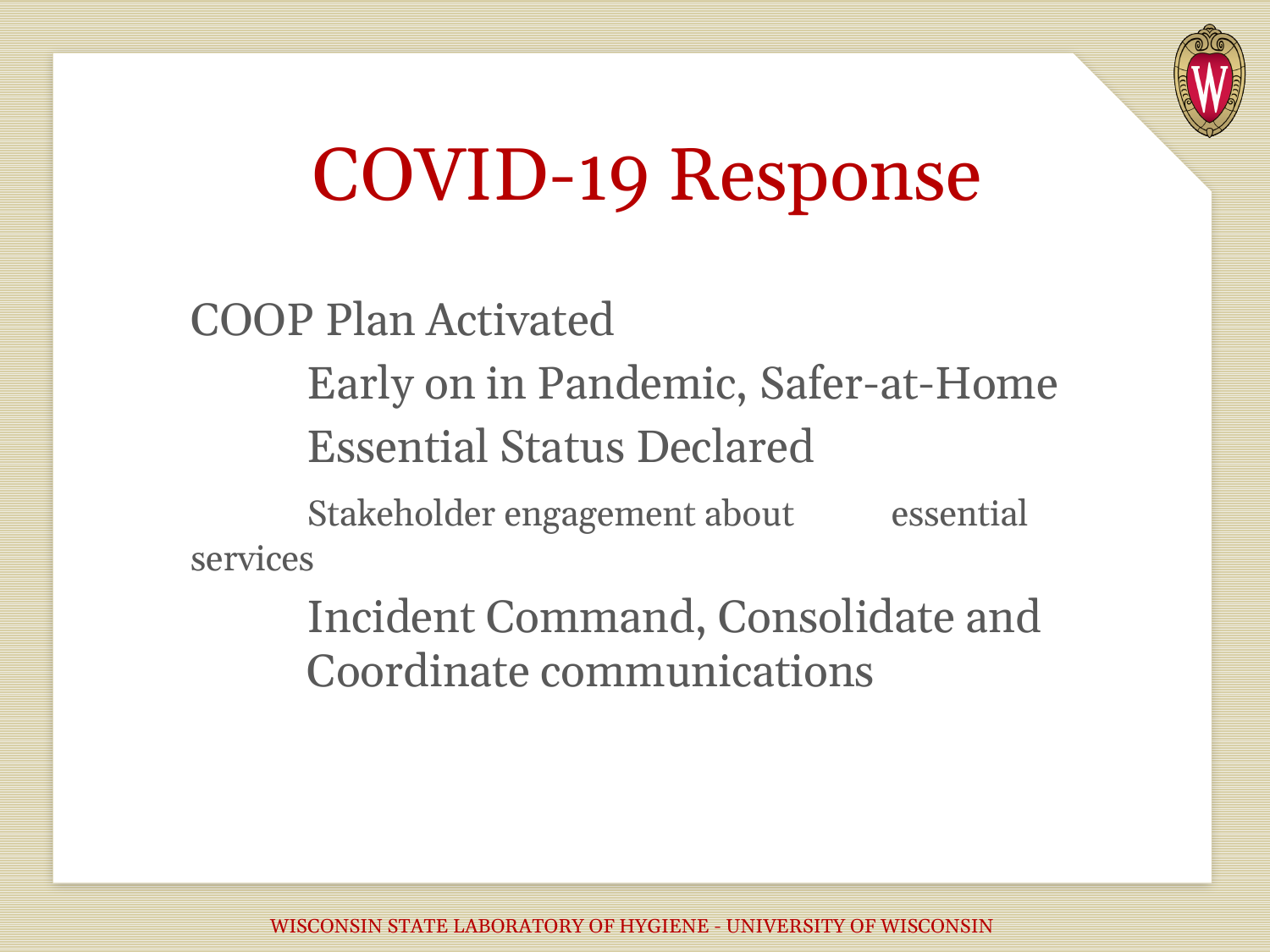

# COVID-19 Response
COOP Plan Activated
	Early on in Pandemic, Safer-at-Home
	Essential Status Declared
		Stakeholder engagement about 							essential services
	Incident Command, Consolidate and 	Coordinate communications
WISCONSIN STATE LABORATORY OF HYGIENE - UNIVERSITY OF WISCONSIN